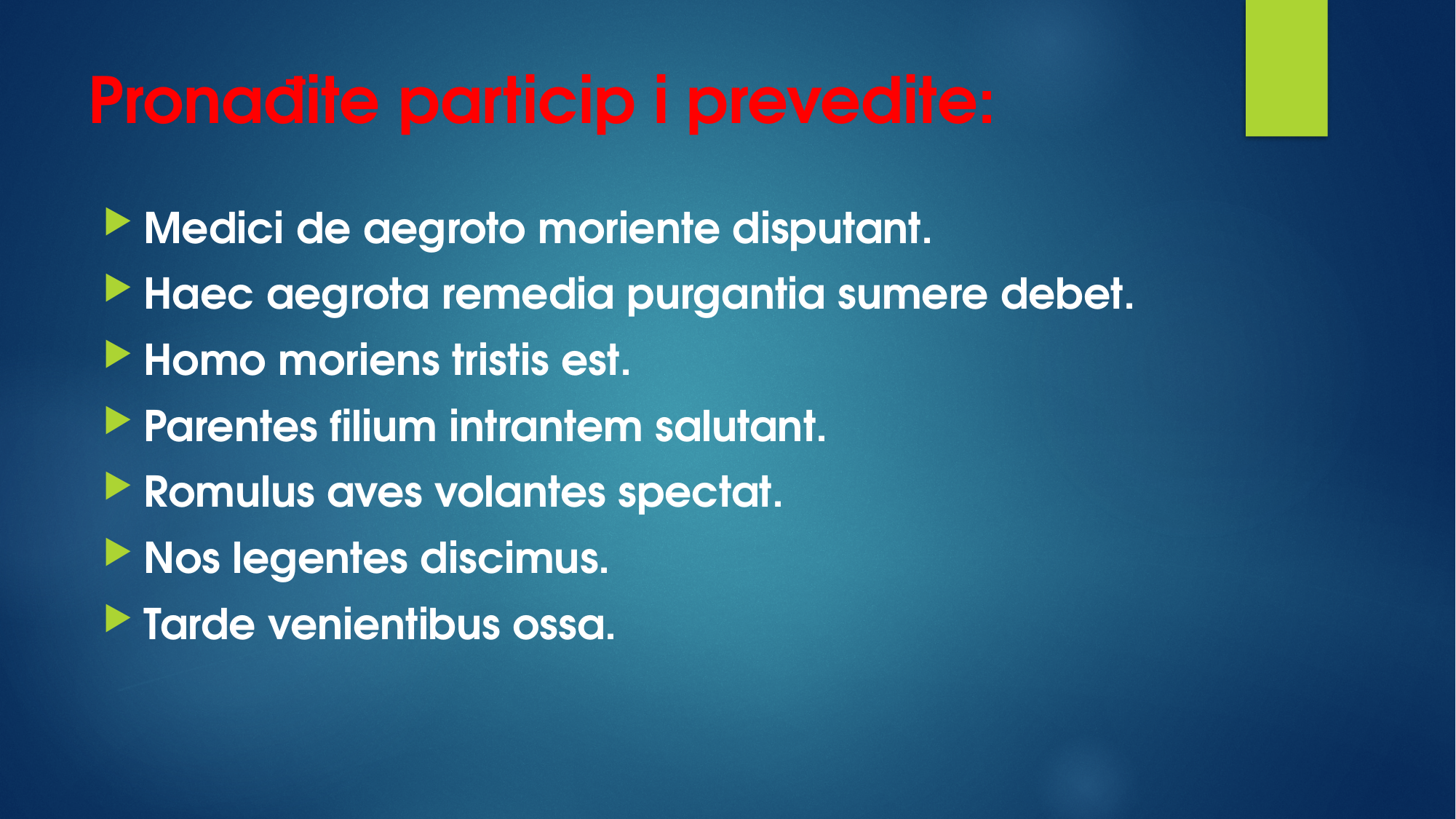

# Pronađite particip i prevedite:
Medici de aegroto moriente disputant.
Haec aegrota remedia purgantia sumere debet.
Homo moriens tristis est.
Parentes filium intrantem salutant.
Romulus aves volantes spectat.
Nos legentes discimus.
Tarde venientibus ossa.